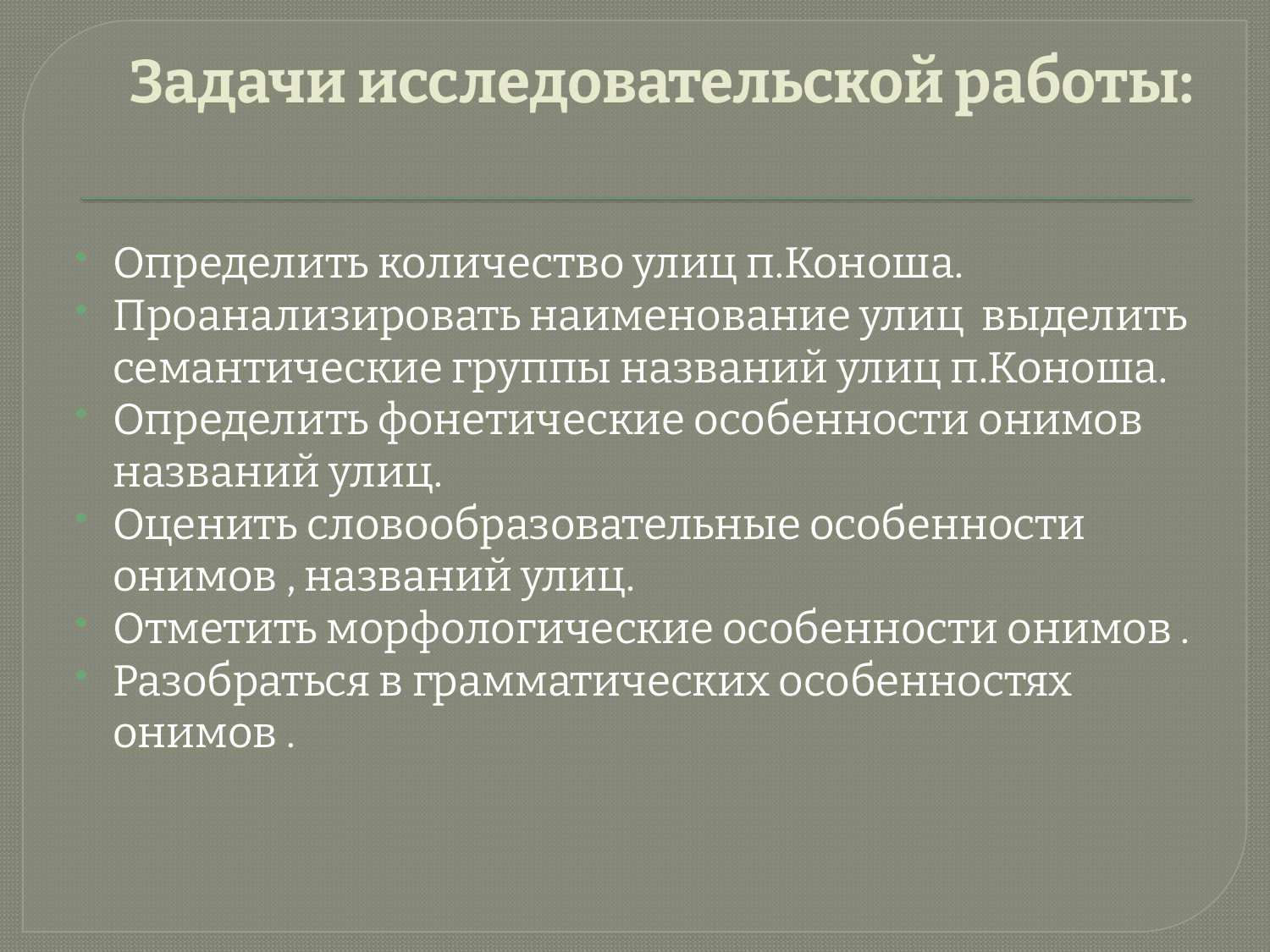

# Задачи исследовательской работы:
Определить количество улиц п.Коноша.
Проанализировать наименование улиц  выделить семантические группы названий улиц п.Коноша.
Определить фонетические особенности онимов названий улиц.
Оценить словообразовательные особенности онимов , названий улиц.
Отметить морфологические особенности онимов .
Разобраться в грамматических особенностях онимов .